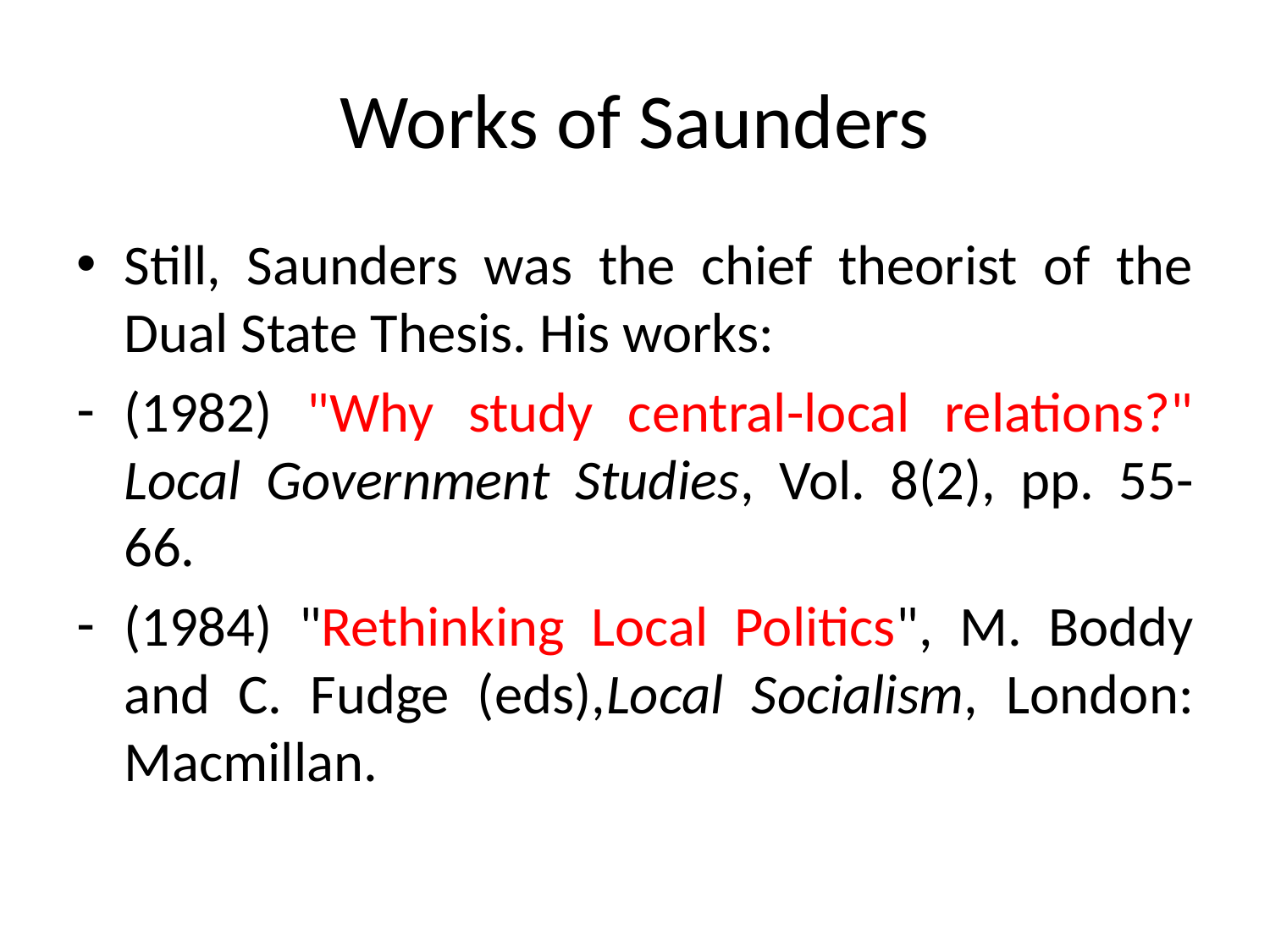

# Works of Saunders
Still, Saunders was the chief theorist of the Dual State Thesis. His works:
(1982) "Why study central-local relations?" Local Government Studies, Vol. 8(2), pp. 55- 66.
(1984) "Rethinking Local Politics", M. Boddy and C. Fudge (eds),Local Socialism, London: Macmillan.